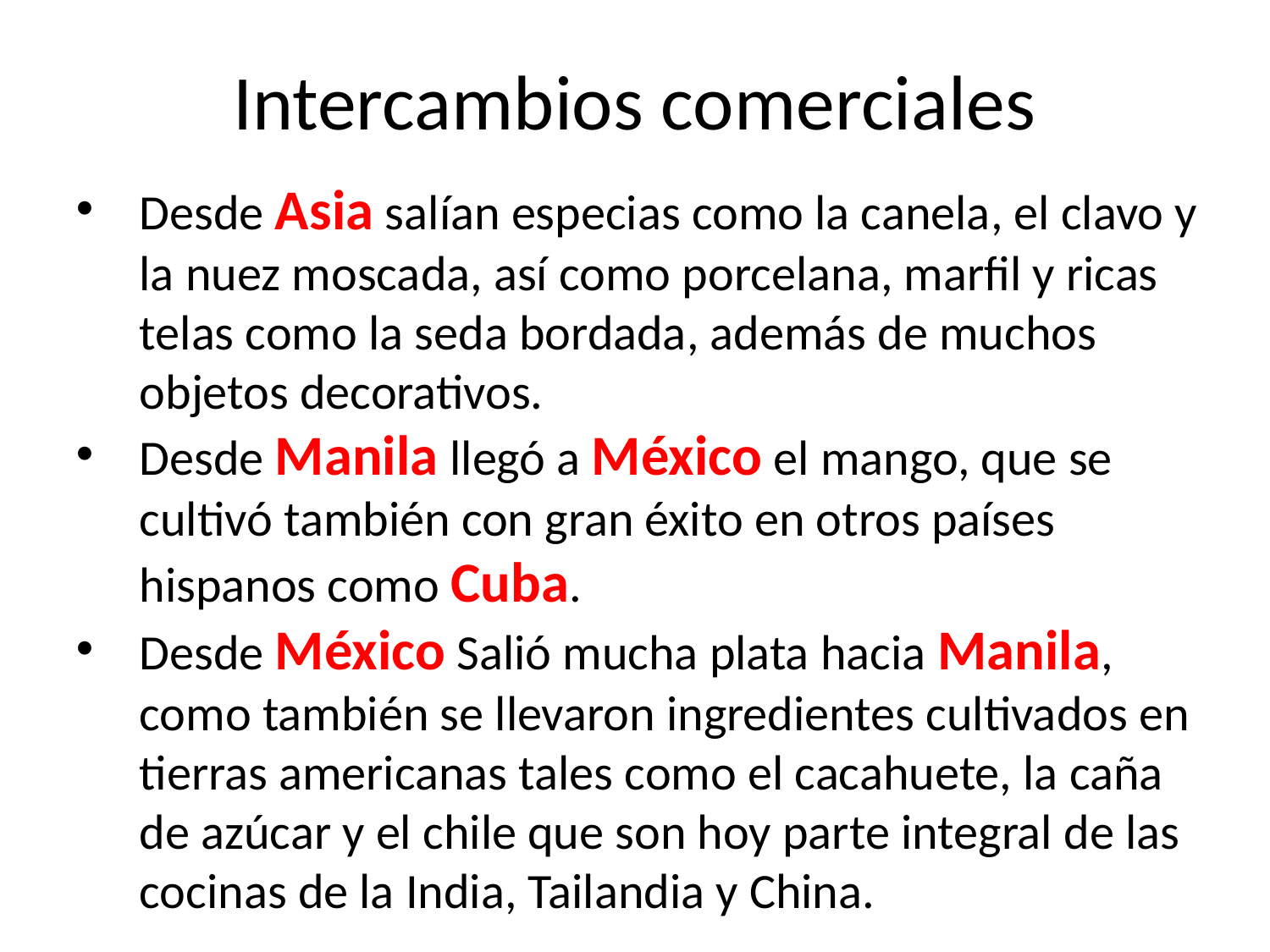

# Intercambios comerciales
Desde Asia salían especias como la canela, el clavo y la nuez moscada, así como porcelana, marfil y ricas telas como la seda bordada, además de muchos objetos decorativos.
Desde Manila llegó a México el mango, que se cultivó también con gran éxito en otros países hispanos como Cuba.
Desde México Salió mucha plata hacia Manila, como también se llevaron ingredientes cultivados en tierras americanas tales como el cacahuete, la caña de azúcar y el chile que son hoy parte integral de las cocinas de la India, Tailandia y China.